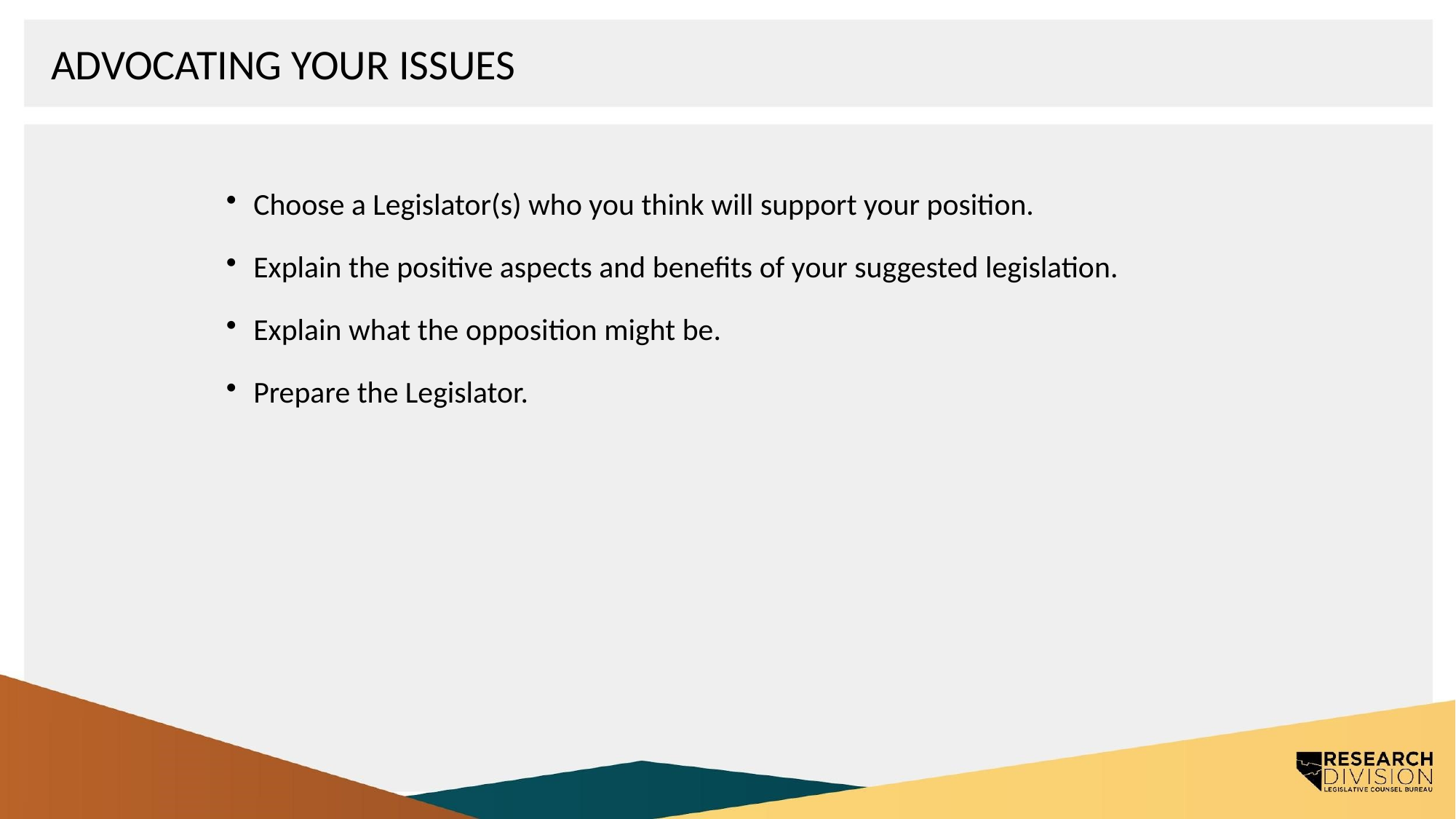

# Advocating Your Issues

Choose a Legislator(s) who you think will support your position.

Explain the positive aspects and benefits of your suggested legislation.

Explain what the opposition might be.

Prepare the Legislator.